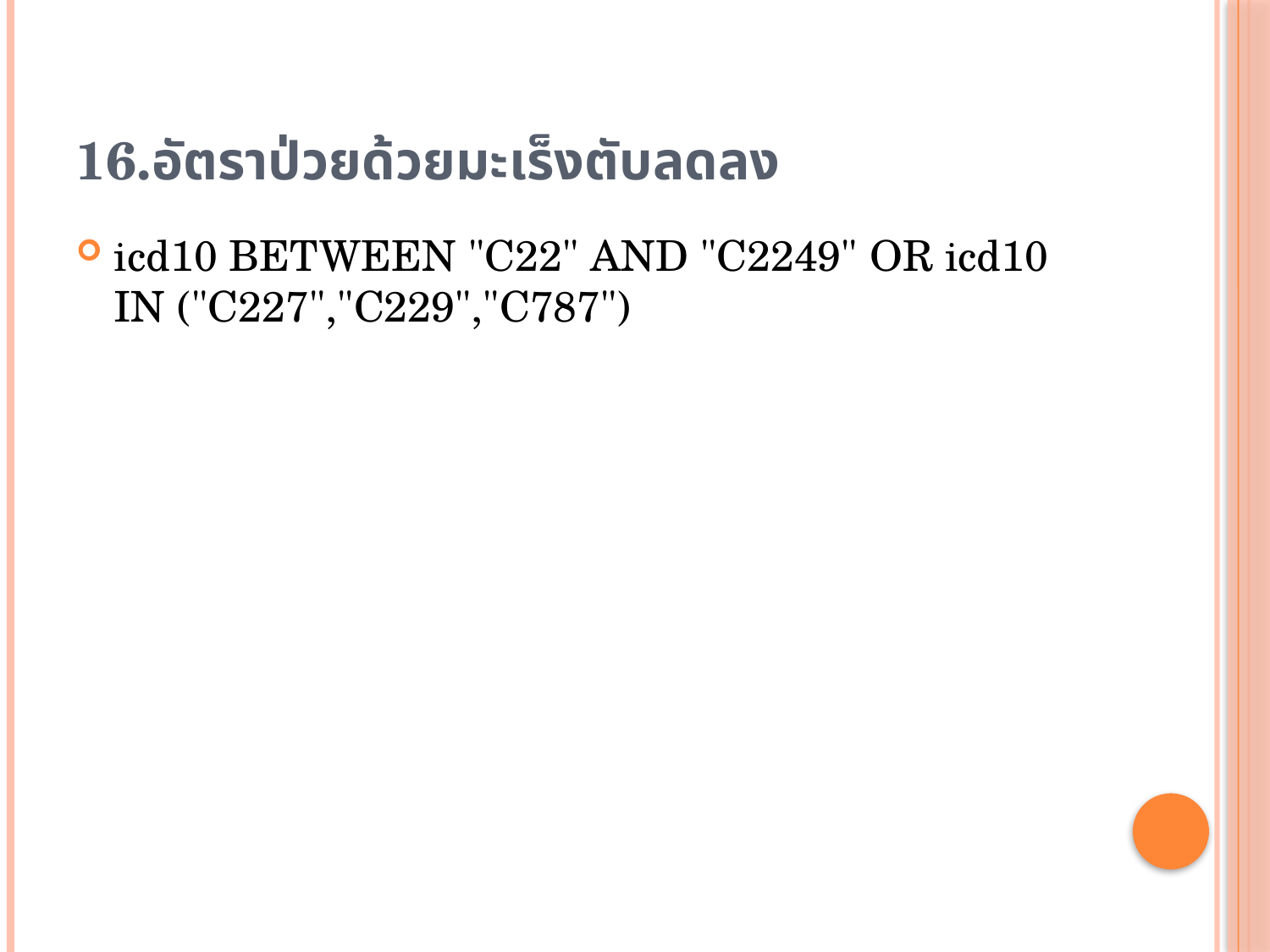

# 16.อัตราป่วยด้วยมะเร็งตับลดลง
icd10 BETWEEN "C22" AND "C2249" OR icd10 IN ("C227","C229","C787")